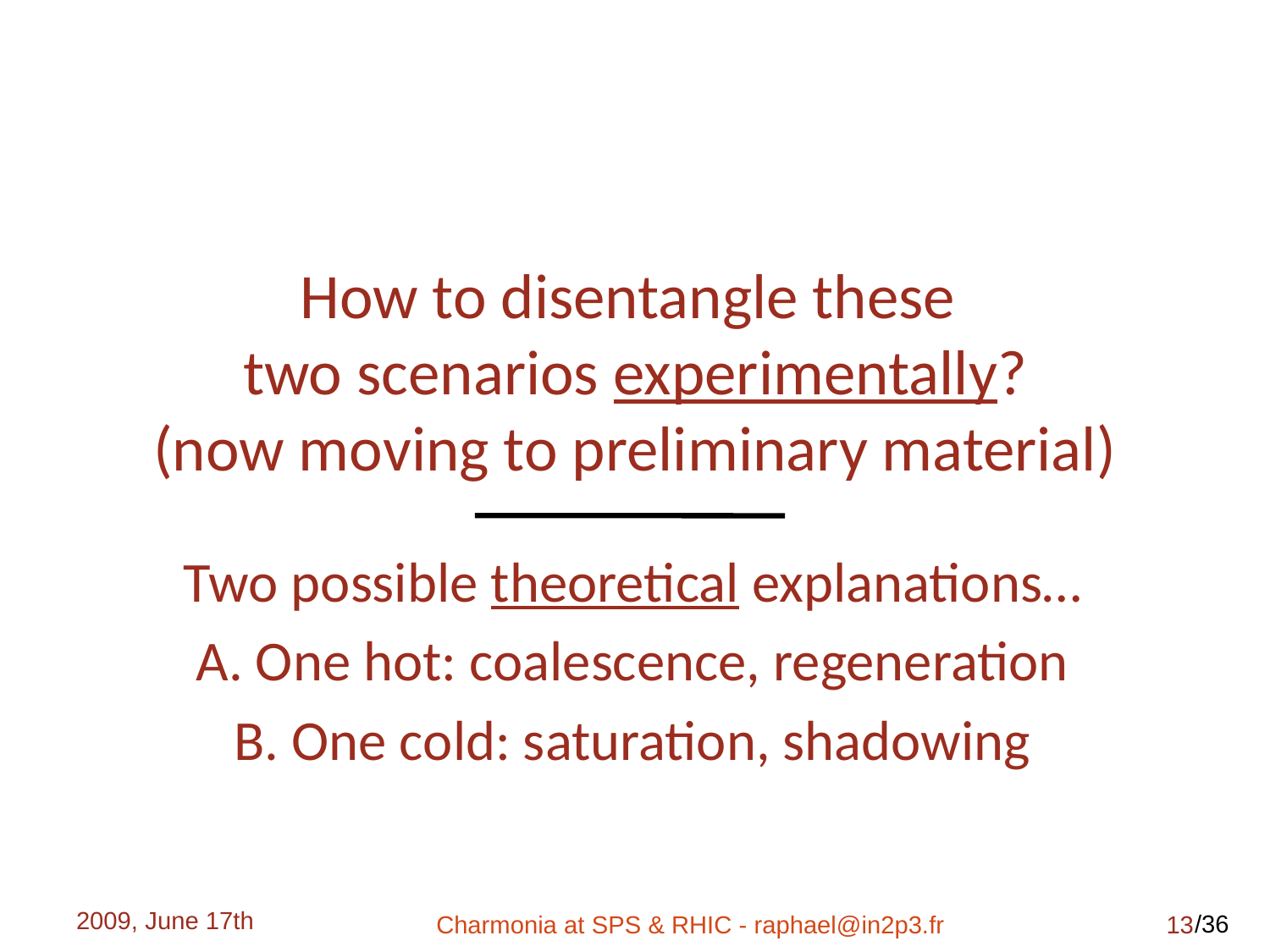

# How to disentangle these two scenarios experimentally? (now moving to preliminary material)

Two possible theoretical explanations…
A. One hot: coalescence, regeneration
B. One cold: saturation, shadowing

2009, June 17th
Charmonia at SPS & RHIC - raphael@in2p3.fr
13